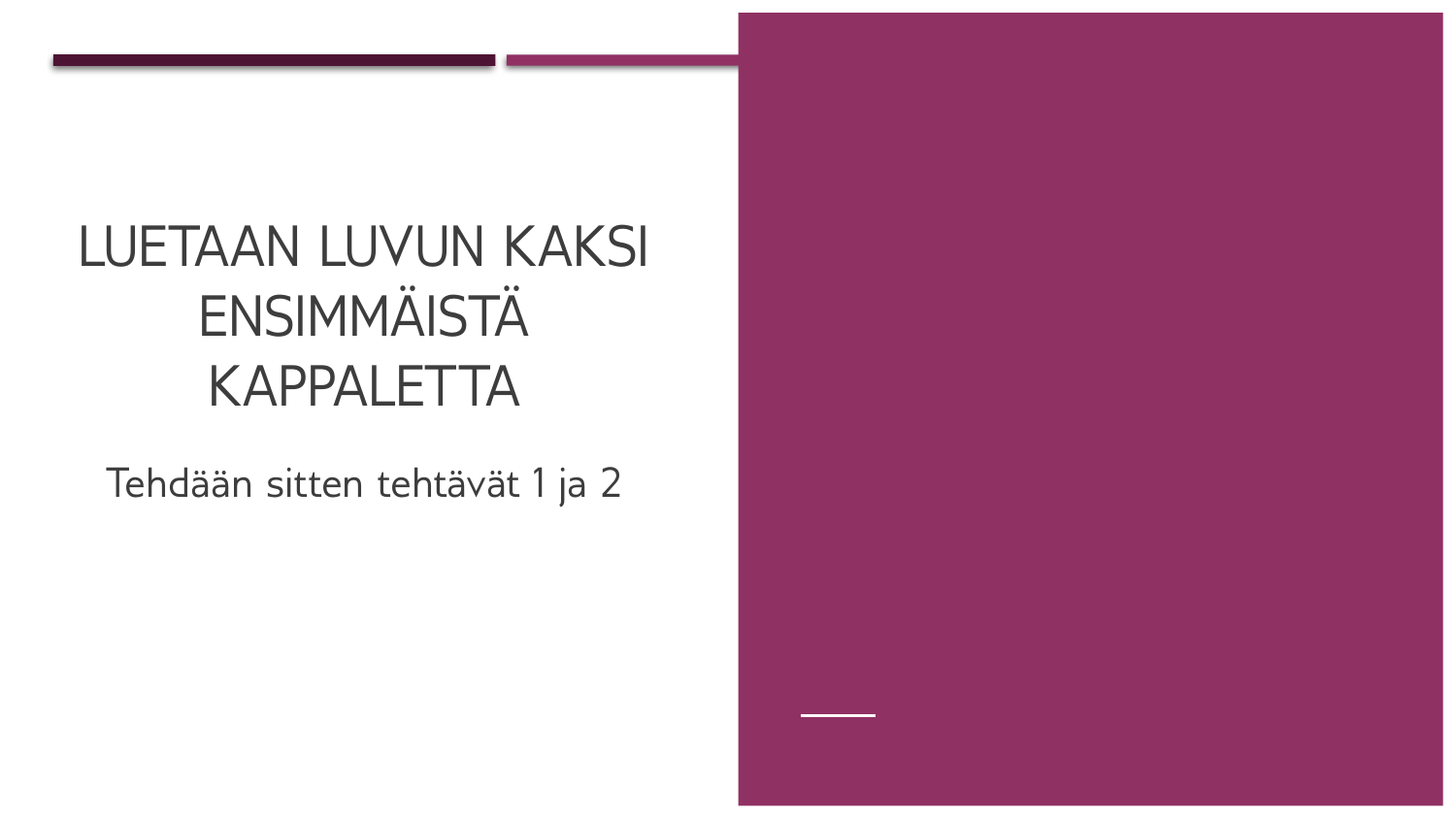

# LUETAAN LUVUN KAKSI ENSIMMÄISTÄ KAPPALETTA
Tehdään sitten tehtävät 1 ja 2